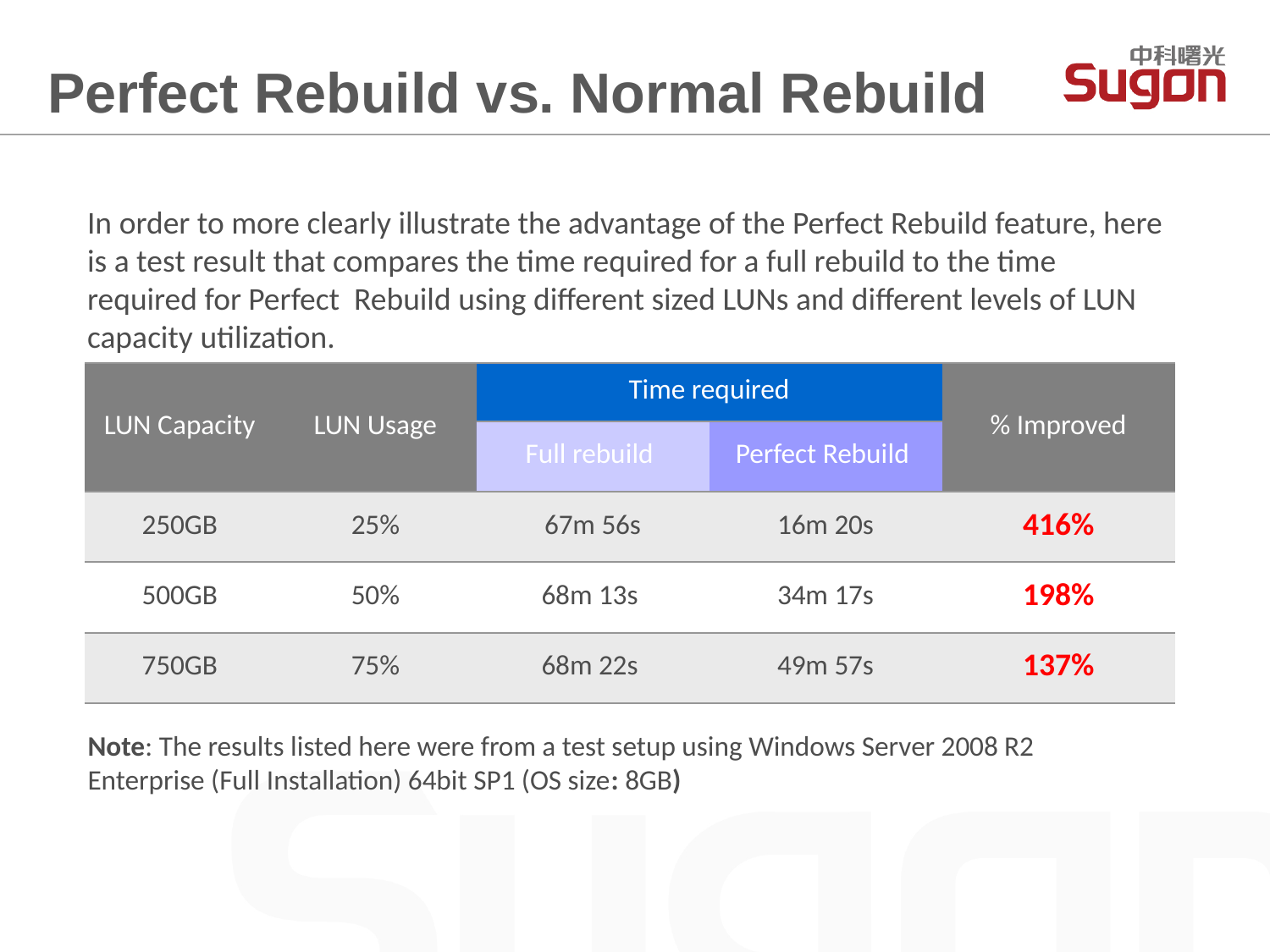

Perfect Rebuild vs. Normal Rebuild
In order to more clearly illustrate the advantage of the Perfect Rebuild feature, here is a test result that compares the time required for a full rebuild to the time required for Perfect  Rebuild using different sized LUNs and different levels of LUN capacity utilization.
| LUN Capacity | LUN Usage | Time required |  | % Improved |
| --- | --- | --- | --- | --- |
|  |  | Full rebuild | Perfect Rebuild |  |
| 250GB | 25% | 67m 56s | 16m 20s | 416% |
| 500GB | 50% | 68m 13s | 34m 17s | 198% |
| 750GB | 75% | 68m 22s | 49m 57s | 137% |
Note: The results listed here were from a test setup using Windows Server 2008 R2 Enterprise (Full Installation) 64bit SP1 (OS size: 8GB)